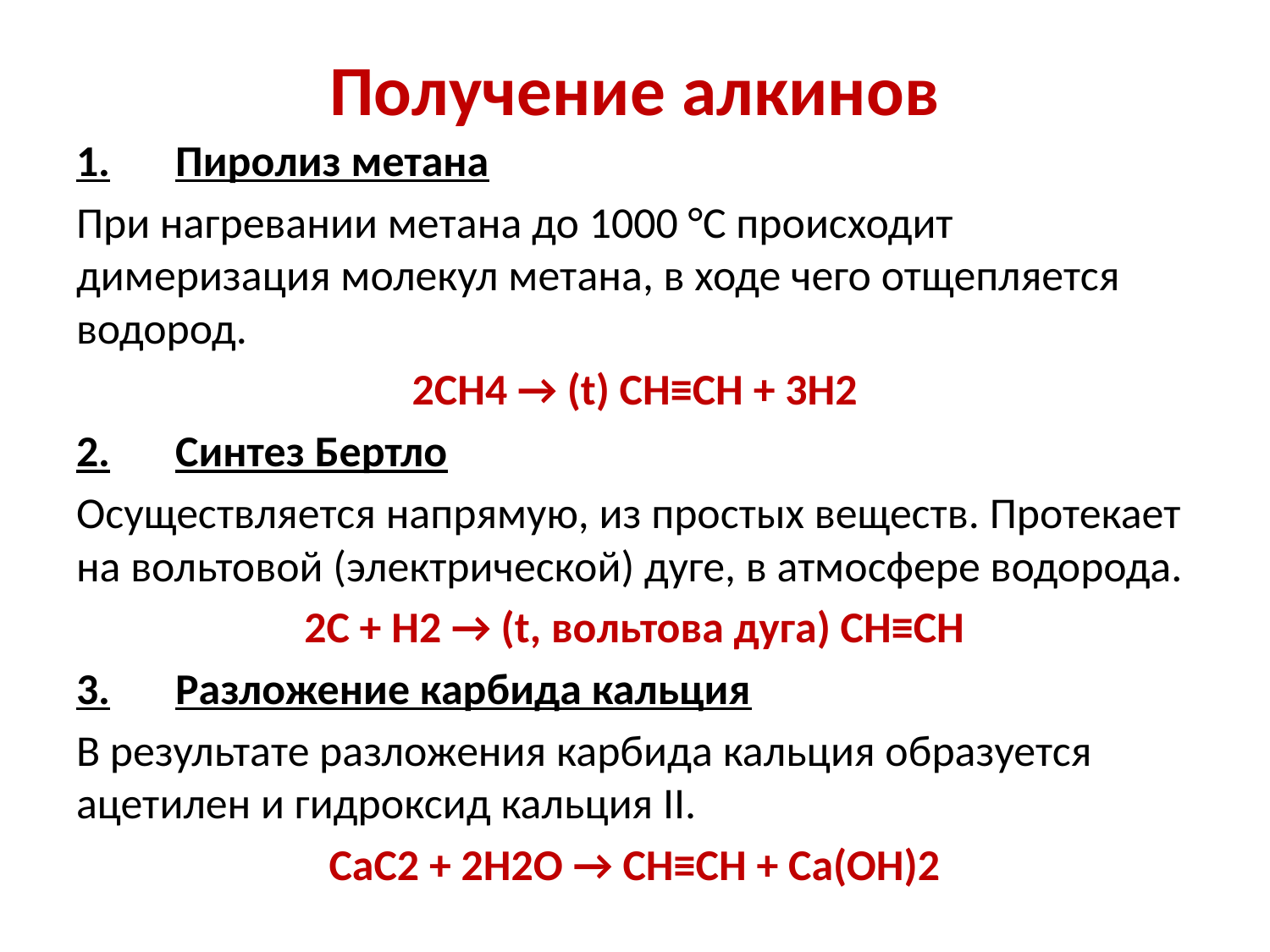

# Получение алкинов
1.	Пиролиз метана
При нагревании метана до 1000 °C происходит димеризация молекул метана, в ходе чего отщепляется водород.
2CH4 → (t) CH≡CH + 3H2
2.	Синтез Бертло
Осуществляется напрямую, из простых веществ. Протекает на вольтовой (электрической) дуге, в атмосфере водорода.
2C + H2 → (t, вольтова дуга) CH≡CH
3.	Разложение карбида кальция
В результате разложения карбида кальция образуется ацетилен и гидроксид кальция II.
CaC2 + 2H2O → CH≡CH + Ca(OH)2